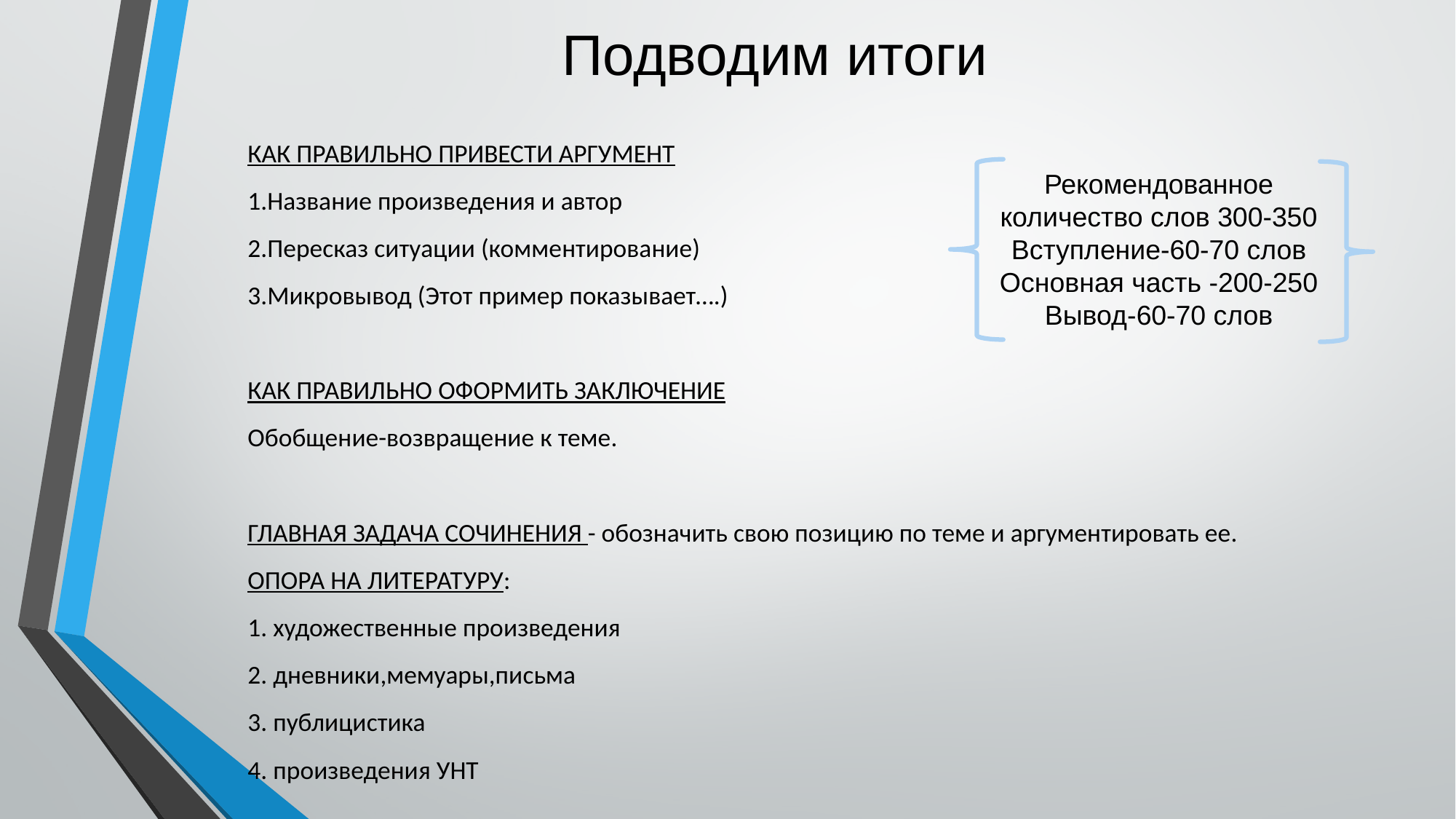

# Подводим итоги
КАК ПРАВИЛЬНО ПРИВЕСТИ АРГУМЕНТ
1.Название произведения и автор
2.Пересказ ситуации (комментирование)
3.Микровывод (Этот пример показывает….)

КАК ПРАВИЛЬНО ОФОРМИТЬ ЗАКЛЮЧЕНИЕ
Обобщение-возвращение к теме.

ГЛАВНАЯ ЗАДАЧА СОЧИНЕНИЯ - обозначить свою позицию по теме и аргументировать ее.
ОПОРА НА ЛИТЕРАТУРУ:
1. художественные произведения
2. дневники,мемуары,письма
3. публицистика
4. произведения УНТ

Рекомендованное количество слов 300-350
Вступление-60-70 слов
Основная часть -200-250
Вывод-60-70 слов